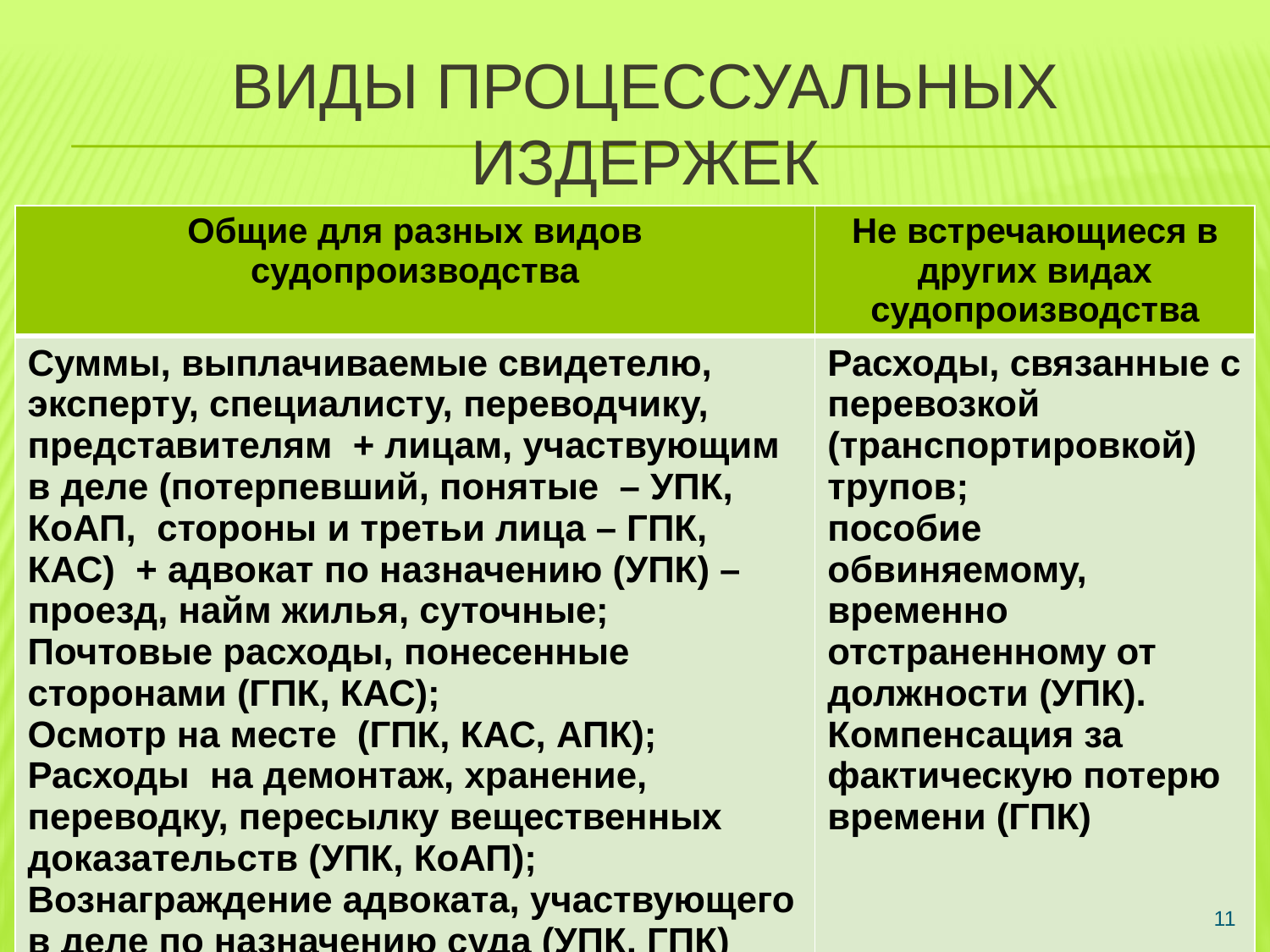

# Виды процессуальных издержек
| Общие для разных видов судопроизводства | Не встречающиеся в других видах судопроизводства |
| --- | --- |
| Суммы, выплачиваемые свидетелю, эксперту, специалисту, переводчику, представителям + лицам, участвующим в деле (потерпевший, понятые – УПК, КоАП, стороны и третьи лица – ГПК, КАС) + адвокат по назначению (УПК) – проезд, найм жилья, суточные; Почтовые расходы, понесенные сторонами (ГПК, КАС); Осмотр на месте (ГПК, КАС, АПК); Расходы на демонтаж, хранение, переводку, пересылку вещественных доказательств (УПК, КоАП); Вознаграждение адвоката, участвующего в деле по назначению суда (УПК, ГПК) | Расходы, связанные с перевозкой (транспортировкой) трупов; пособие обвиняемому, временно отстраненному от должности (УПК). Компенсация за фактическую потерю времени (ГПК) |
11